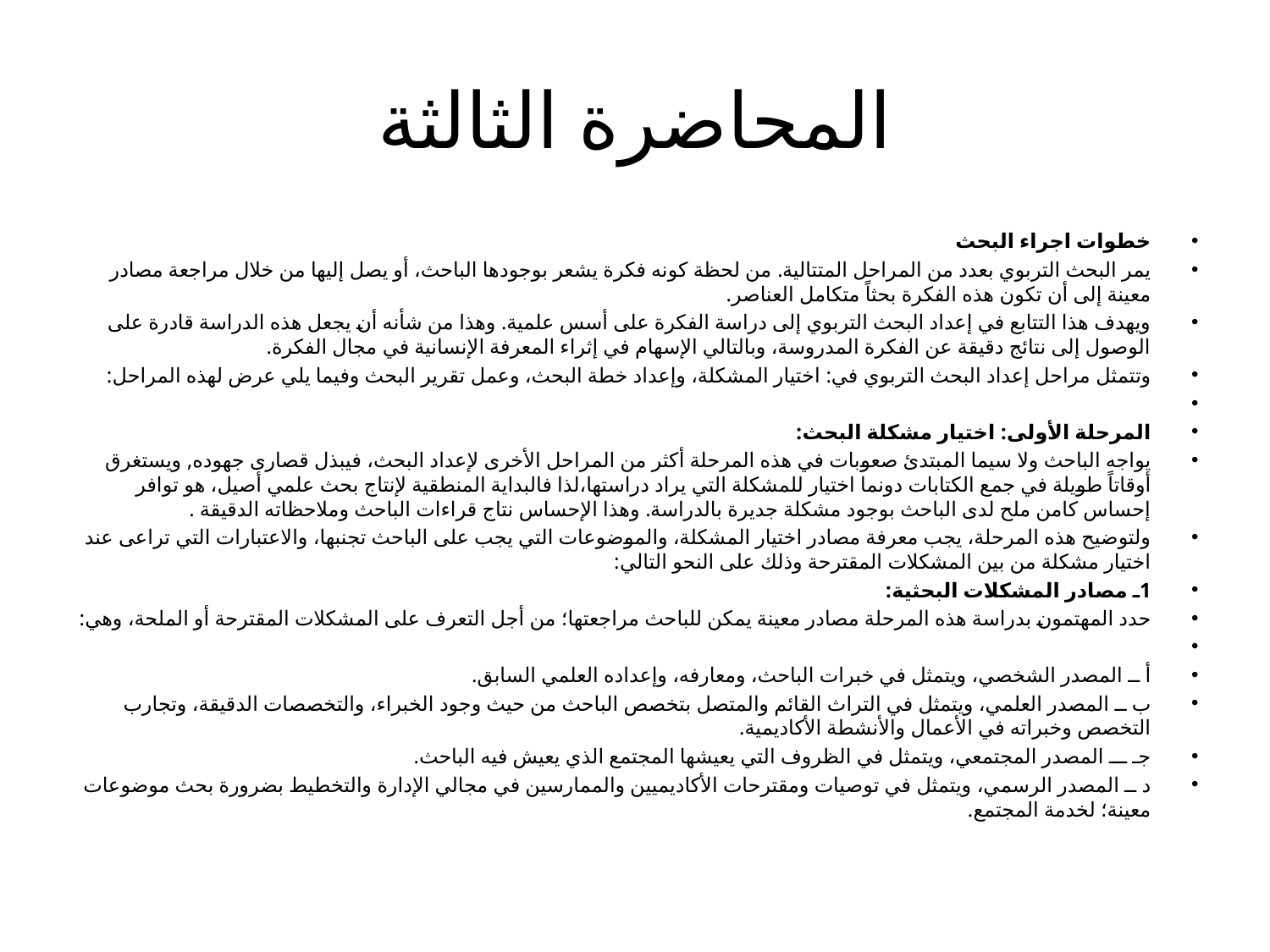

# المحاضرة الثالثة
خطوات اجراء البحث
	يمر البحث التربوي بعدد من المراحل المتتالية. من لحظة كونه فكرة يشعر بوجودها الباحث، أو يصل إليها من خلال مراجعة مصادر معينة إلى أن تكون هذه الفكرة بحثاً متكامل العناصر.
	ويهدف هذا التتابع في إعداد البحث التربوي إلى دراسة الفكرة على أسس علمية. وهذا من شأنه أن يجعل هذه الدراسة قادرة على الوصول إلى نتائج دقيقة عن الفكرة المدروسة، وبالتالي الإسهام في إثراء المعرفة الإنسانية في مجال الفكرة.
	وتتمثل مراحل إعداد البحث التربوي في: اختيار المشكلة، وإعداد خطة البحث، وعمل تقرير البحث وفيما يلي عرض لهذه المراحل:

المرحلة الأولى: اختيار مشكلة البحث:
	يواجه الباحث ولا سيما المبتدئ صعوبات في هذه المرحلة أكثر من المراحل الأخرى لإعداد البحث، فيبذل قصارى جهوده, ويستغرق أوقاتاً طويلة في جمع الكتابات دونما اختيار للمشكلة التي يراد دراستها،لذا فالبداية المنطقية لإنتاج بحث علمي أصيل، هو توافر إحساس كامن ملح لدى الباحث بوجود مشكلة جديرة بالدراسة. وهذا الإحساس نتاج قراءات الباحث وملاحظاته الدقيقة .
	ولتوضيح هذه المرحلة، يجب معرفة مصادر اختيار المشكلة، والموضوعات التي يجب على الباحث تجنبها، والاعتبارات التي تراعى عند اختيار مشكلة من بين المشكلات المقترحة وذلك على النحو التالي:
1ـ مصادر المشكلات البحثية:
	حدد المهتمون بدراسة هذه المرحلة مصادر معينة يمكن للباحث مراجعتها؛ من أجل التعرف على المشكلات المقترحة أو الملحة، وهي:

أ ــ المصدر الشخصي، ويتمثل في خبرات الباحث، ومعارفه، وإعداده العلمي السابق.
ب ــ المصدر العلمي، ويتمثل في التراث القائم والمتصل بتخصص الباحث من حيث وجود الخبراء، والتخصصات الدقيقة، وتجارب التخصص وخبراته في الأعمال والأنشطة الأكاديمية.
جـ ـــ المصدر المجتمعي، ويتمثل في الظروف التي يعيشها المجتمع الذي يعيش فيه الباحث.
د ــ المصدر الرسمي، ويتمثل في توصيات ومقترحات الأكاديميين والممارسين في مجالي الإدارة والتخطيط بضرورة بحث موضوعات معينة؛ لخدمة المجتمع.